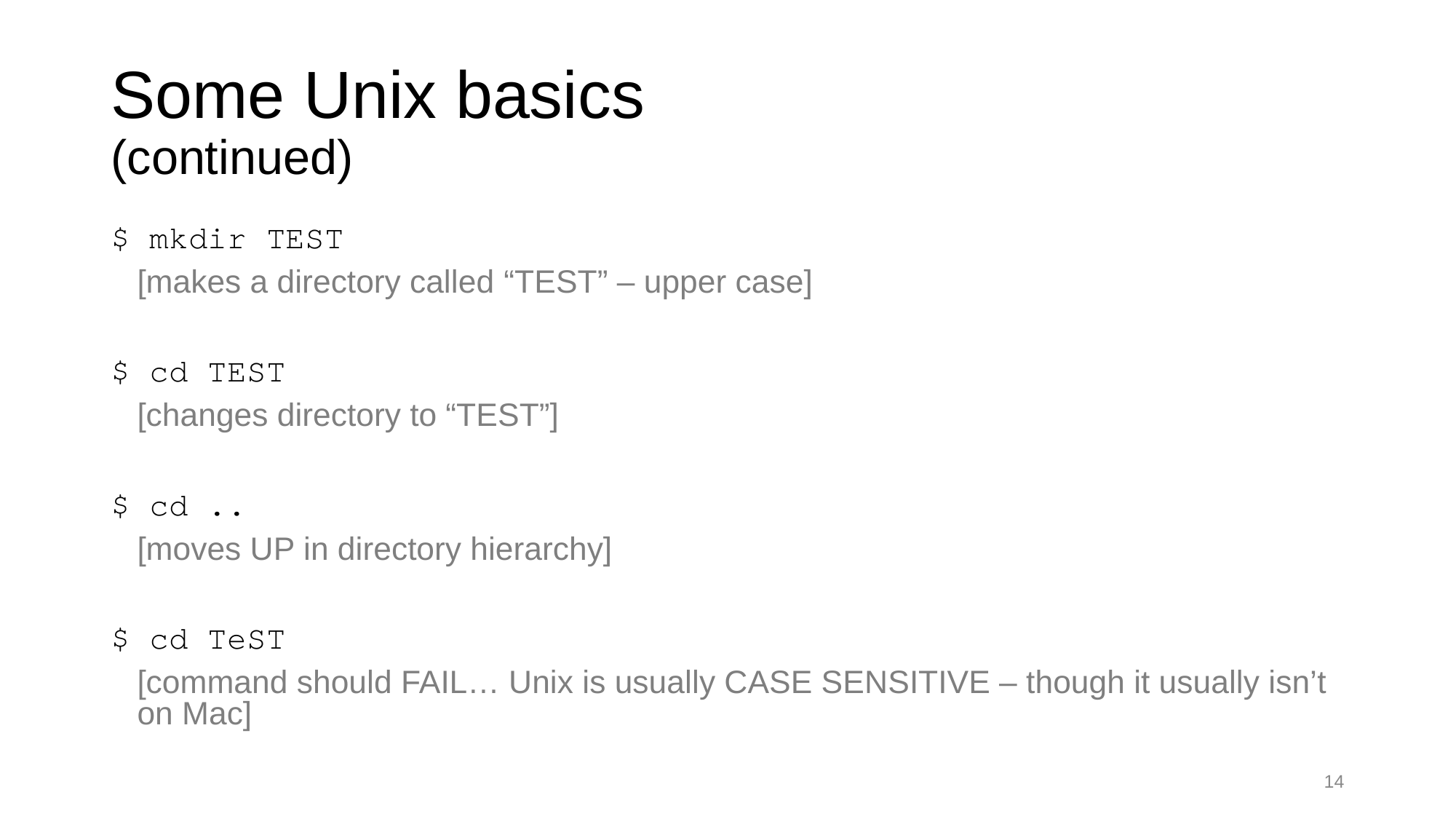

# Some Unix basics (continued)
$ mkdir TEST
	[makes a directory called “TEST” – upper case]

$ cd TEST
	[changes directory to “TEST”]

$ cd ..
	[moves UP in directory hierarchy]

$ cd TeST
	[command should FAIL… Unix is usually CASE SENSITIVE – though it usually isn’t on Mac]
14